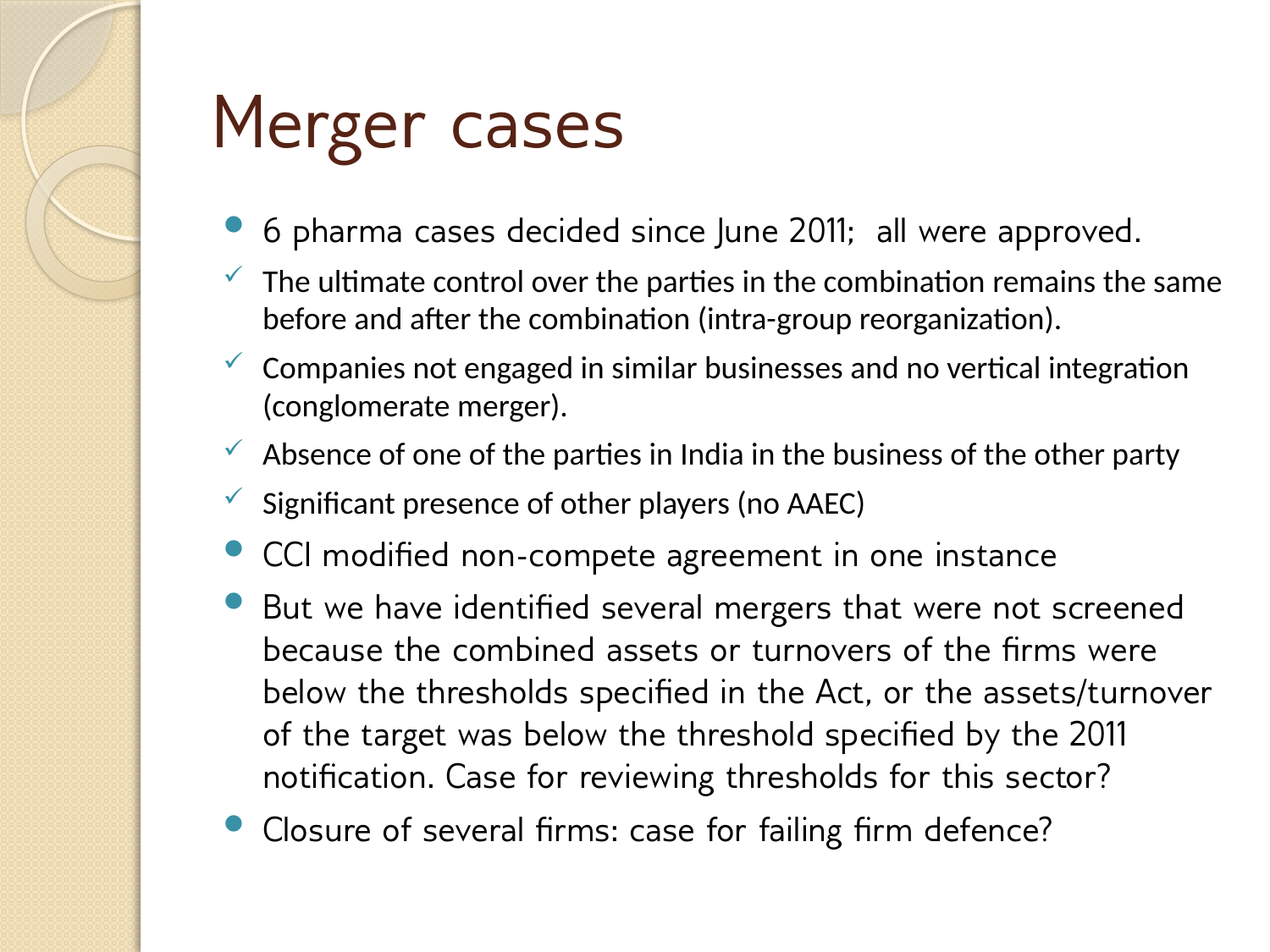

# Merger cases
6 pharma cases decided since June 2011;  all were approved.
The ultimate control over the parties in the combination remains the same before and after the combination (intra-group reorganization).
Companies not engaged in similar businesses and no vertical integration (conglomerate merger).
Absence of one of the parties in India in the business of the other party
Significant presence of other players (no AAEC)
CCI modified non-compete agreement in one instance
But we have identified several mergers that were not screened because the combined assets or turnovers of the firms were below the thresholds specified in the Act, or the assets/turnover of the target was below the threshold specified by the 2011 notification. Case for reviewing thresholds for this sector?
Closure of several firms: case for failing firm defence?